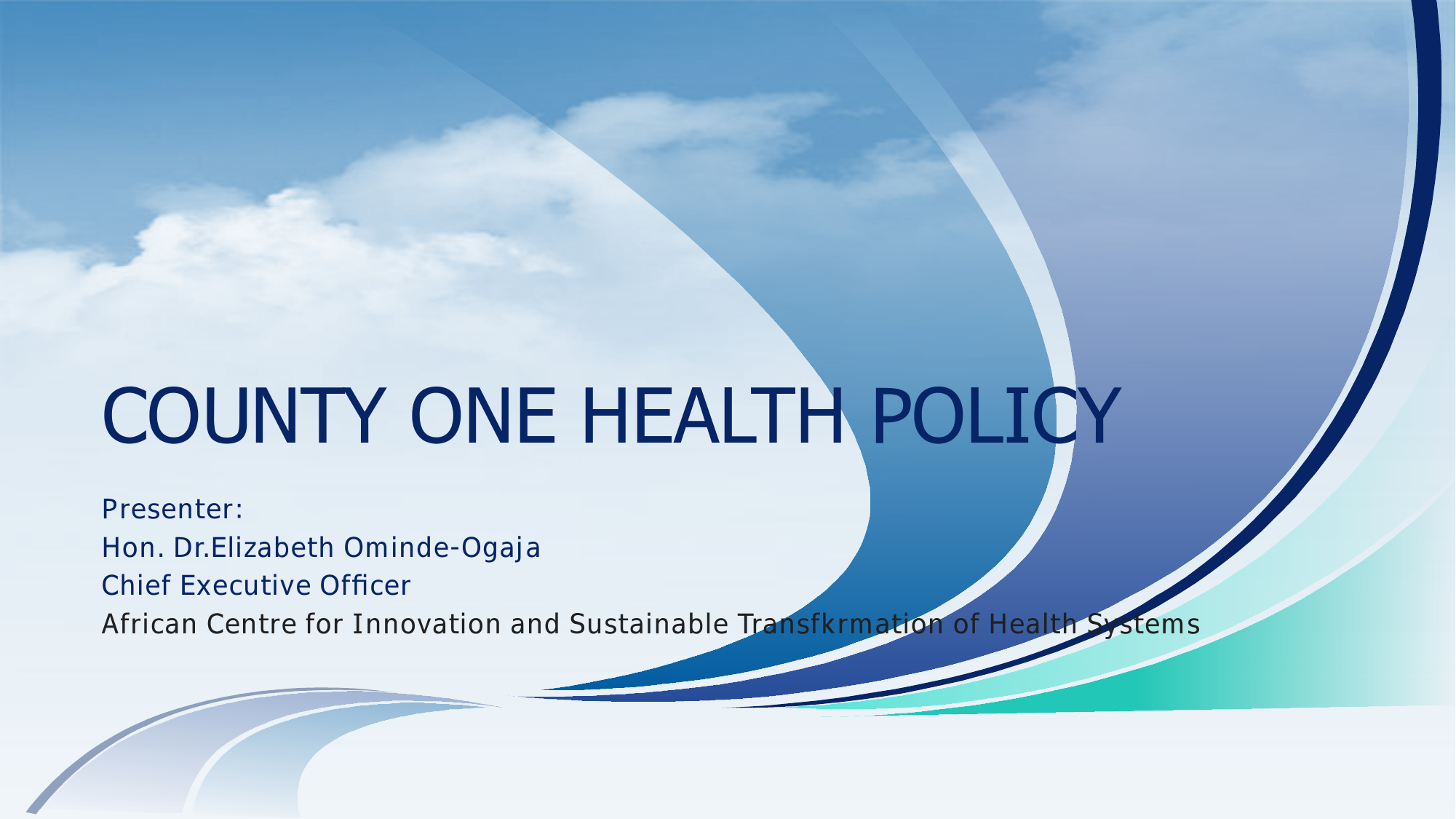

# COUNTY ONE HEALTH POLICY
Presenter:
Hon. Dr.Elizabeth Ominde-Ogaja
Chief Executive Officer
African Centre for Innovation and Sustainable Transfkrmation of Health Systems